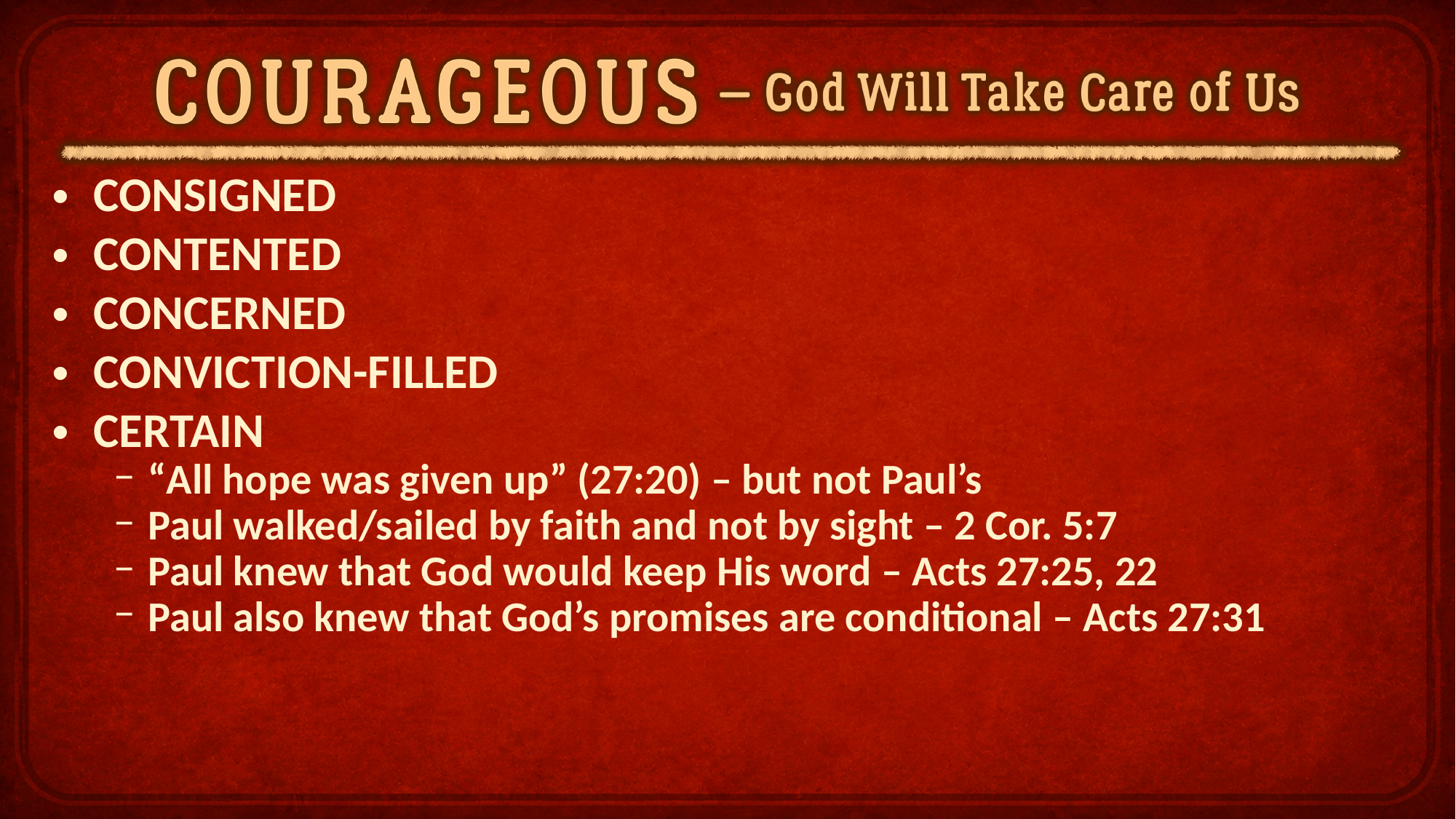

CONSIGNED
CONTENTED
CONCERNED
CONVICTION-FILLED
CERTAIN
“All hope was given up” (27:20) – but not Paul’s
Paul walked/sailed by faith and not by sight – 2 Cor. 5:7
Paul knew that God would keep His word – Acts 27:25, 22
Paul also knew that God’s promises are conditional – Acts 27:31